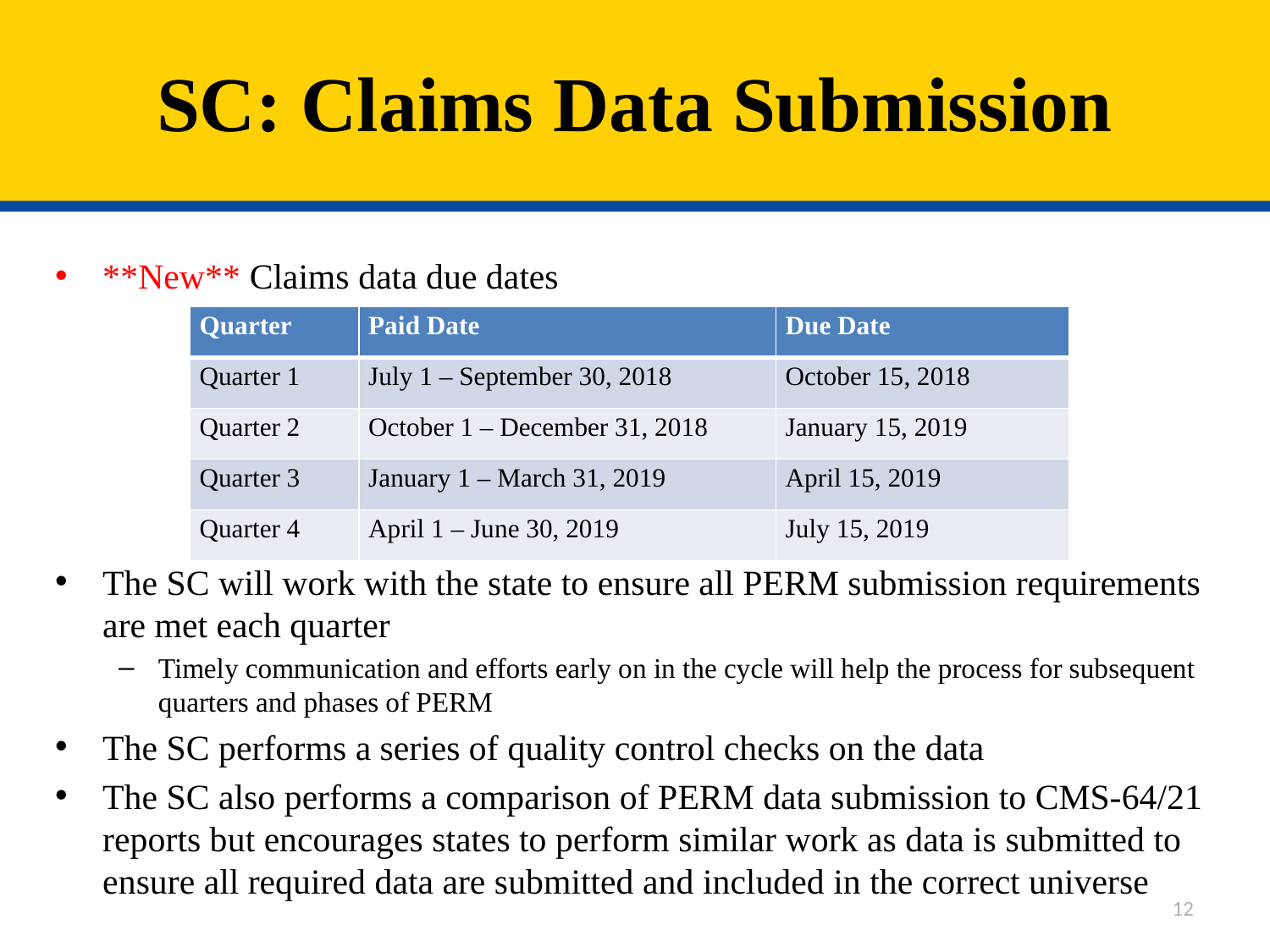

# SC: Claims Data Submission
**New** Claims data due dates

The SC will work with the state to ensure all PERM submission requirements are met each quarter
Timely communication and efforts early on in the cycle will help the process for subsequent quarters and phases of PERM
The SC performs a series of quality control checks on the data
The SC also performs a comparison of PERM data submission to CMS-64/21 reports but encourages states to perform similar work as data is submitted to ensure all required data are submitted and included in the correct universe
| Quarter | Paid Date | Due Date |
| --- | --- | --- |
| Quarter 1 | July 1 – September 30, 2018 | October 15, 2018 |
| Quarter 2 | October 1 – December 31, 2018 | January 15, 2019 |
| Quarter 3 | January 1 – March 31, 2019 | April 15, 2019 |
| Quarter 4 | April 1 – June 30, 2019 | July 15, 2019 |
12